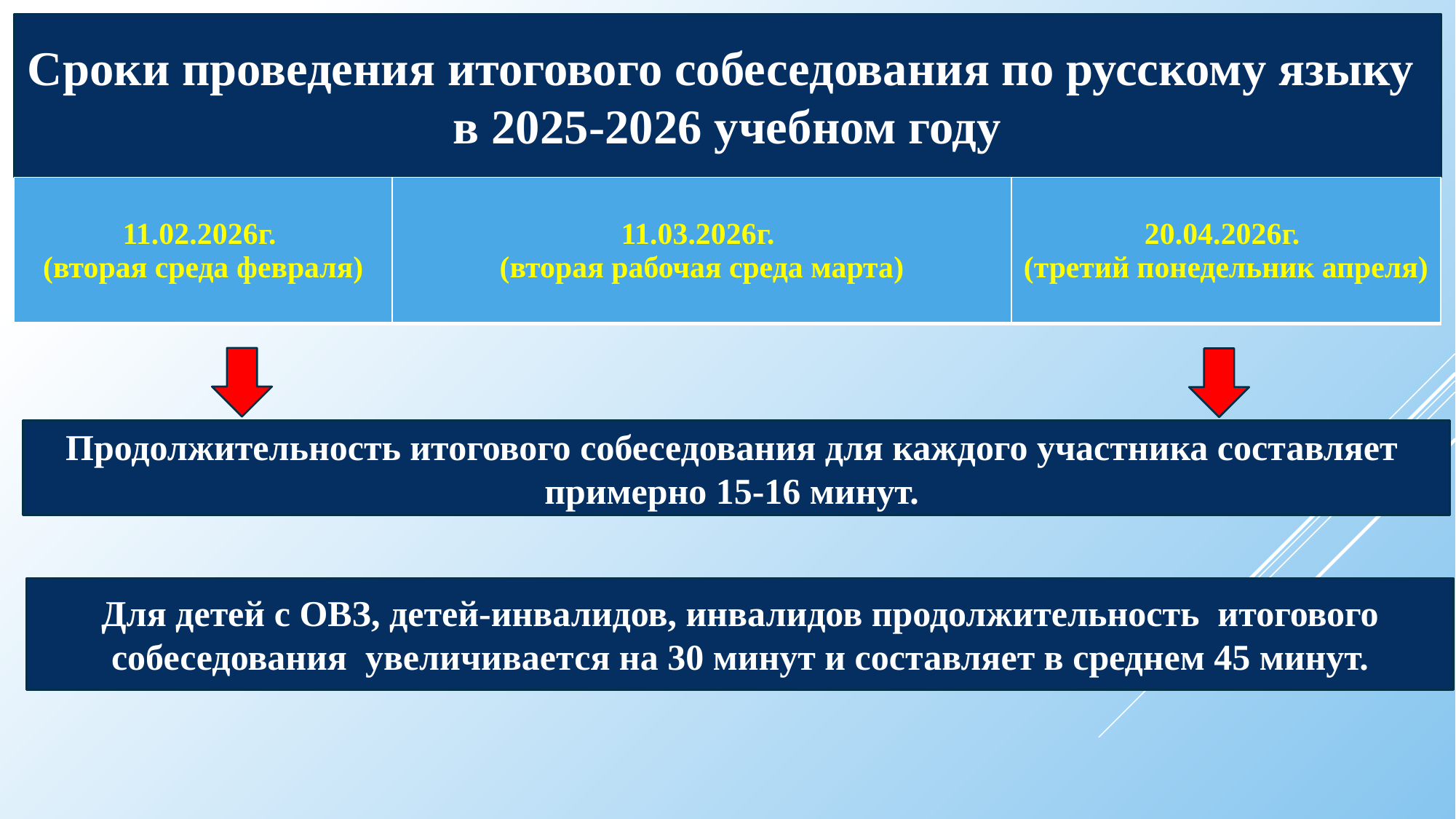

Сроки проведения итогового собеседования по русскому языку
в 2025-2026 учебном году
| 11.02.2026г. (вторая среда февраля) | 11.03.2026г. (вторая рабочая среда марта) | 20.04.2026г. (третий понедельник апреля) |
| --- | --- | --- |

Продолжительность итогового собеседования для каждого участника составляет
примерно 15-16 минут.
Для детей с ОВЗ, детей-инвалидов, инвалидов продолжительность  итогового собеседования  увеличивается на 30 минут и составляет в среднем 45 минут.